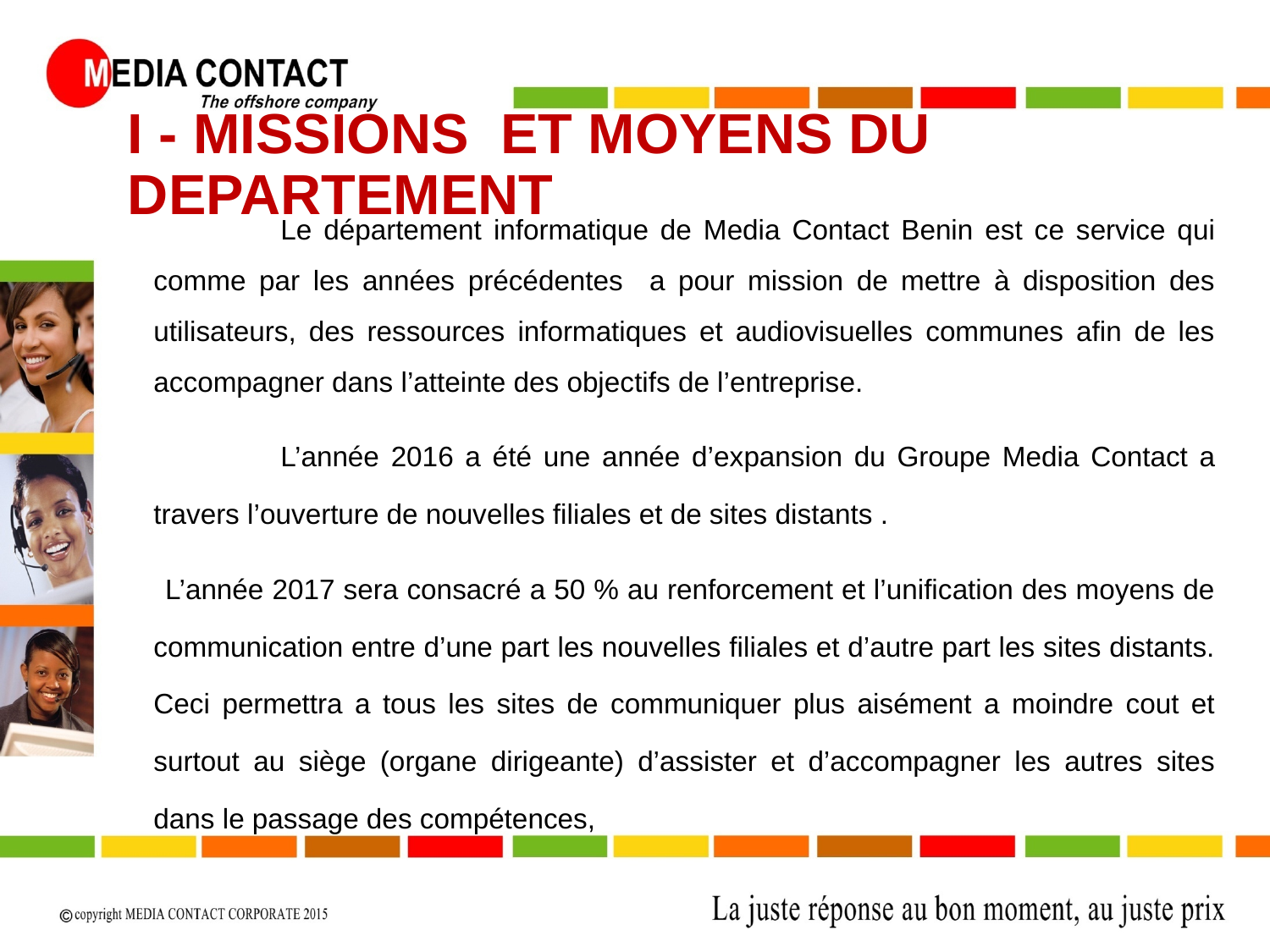

I - MISSIONS  ET MOYENS DU DEPARTEMENT
	Le département informatique de Media Contact Benin est ce service qui comme par les années précédentes  a pour mission de mettre à disposition des utilisateurs, des ressources informatiques et audiovisuelles communes afin de les accompagner dans l’atteinte des objectifs de l’entreprise.
	L’année 2016 a été une année d’expansion du Groupe Media Contact a travers l’ouverture de nouvelles filiales et de sites distants .
 L’année 2017 sera consacré a 50 % au renforcement et l’unification des moyens de communication entre d’une part les nouvelles filiales et d’autre part les sites distants. Ceci permettra a tous les sites de communiquer plus aisément a moindre cout et surtout au siège (organe dirigeante) d’assister et d’accompagner les autres sites dans le passage des compétences,